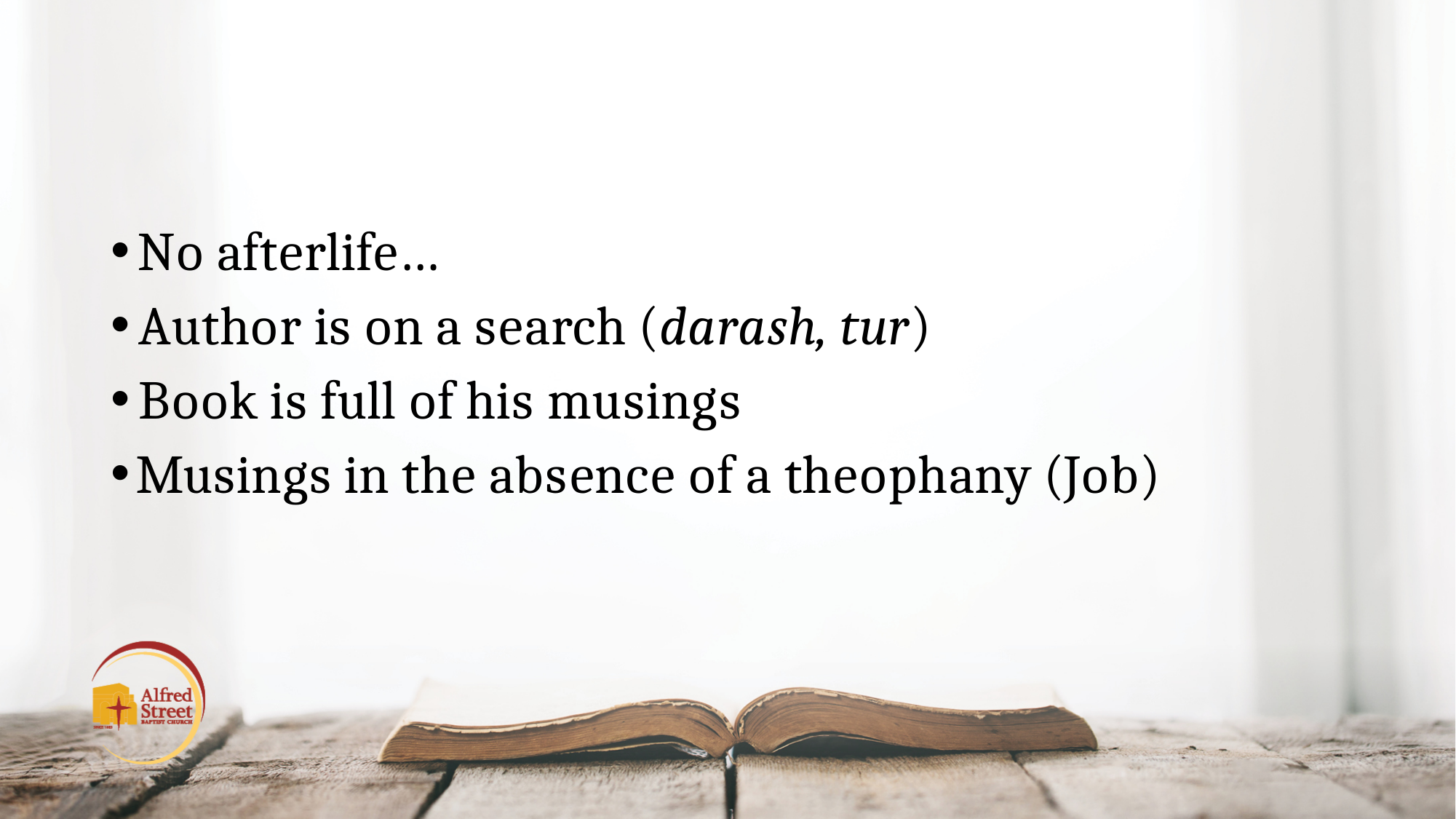

#
No afterlife…
Author is on a search (darash, tur)
Book is full of his musings
Musings in the absence of a theophany (Job)